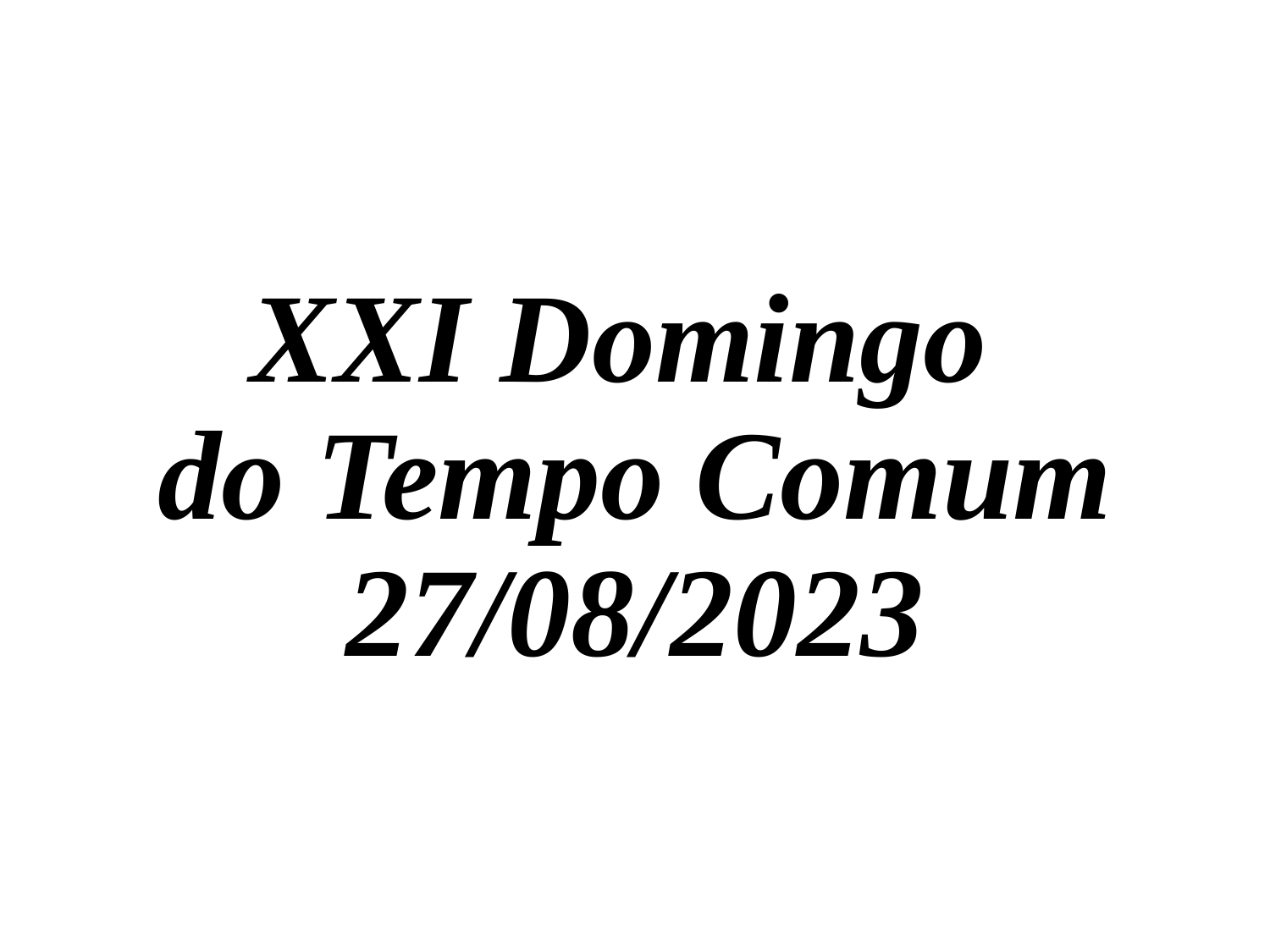

# XXI Domingo do Tempo Comum 27/08/2023